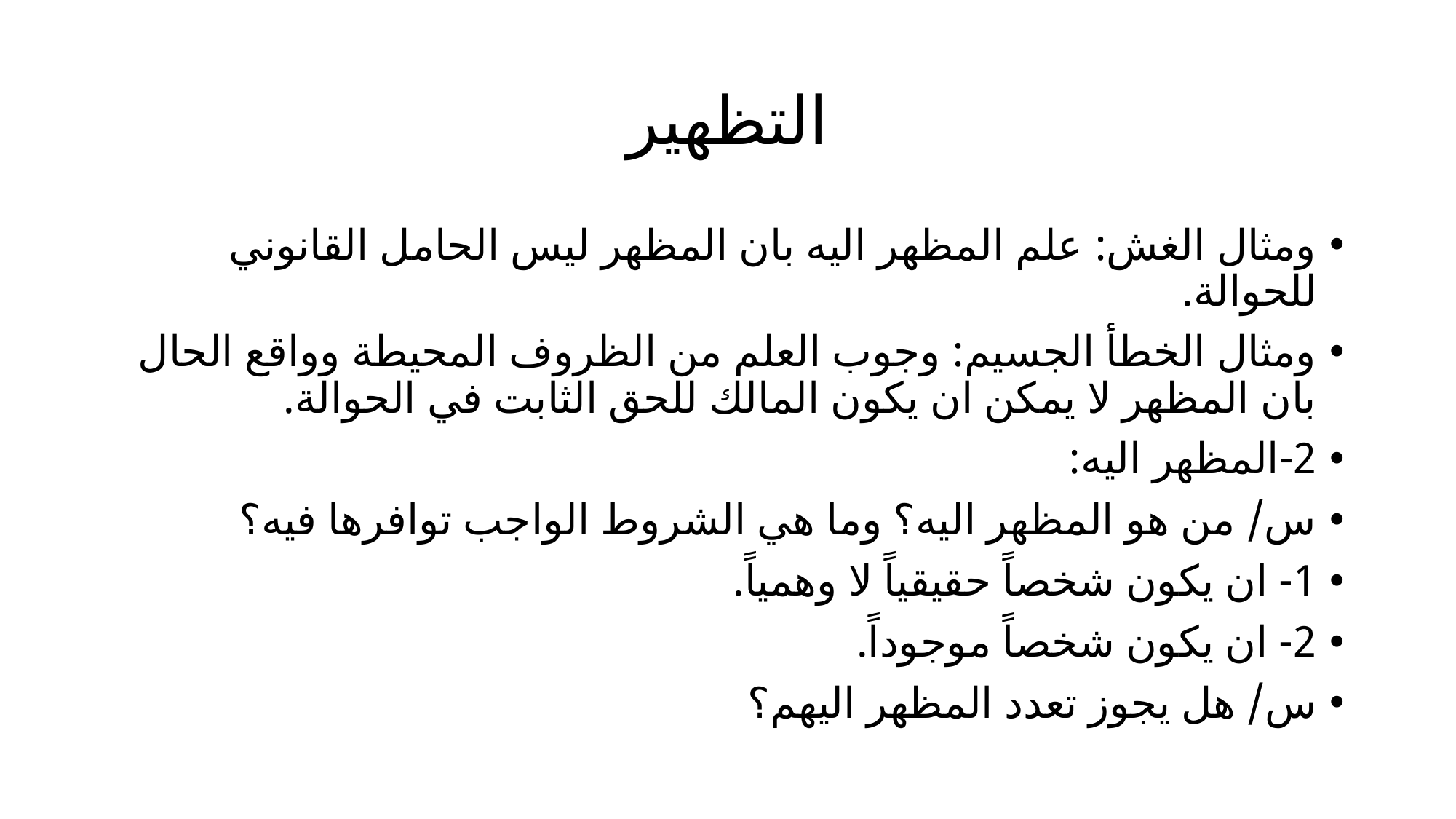

# التظهير
ومثال الغش: علم المظهر اليه بان المظهر ليس الحامل القانوني للحوالة.
ومثال الخطأ الجسيم: وجوب العلم من الظروف المحيطة وواقع الحال بان المظهر لا يمكن ان يكون المالك للحق الثابت في الحوالة.
2-المظهر اليه:
س/ من هو المظهر اليه؟ وما هي الشروط الواجب توافرها فيه؟
1- ان يكون شخصاً حقيقياً لا وهمياً.
2- ان يكون شخصاً موجوداً.
س/ هل يجوز تعدد المظهر اليهم؟